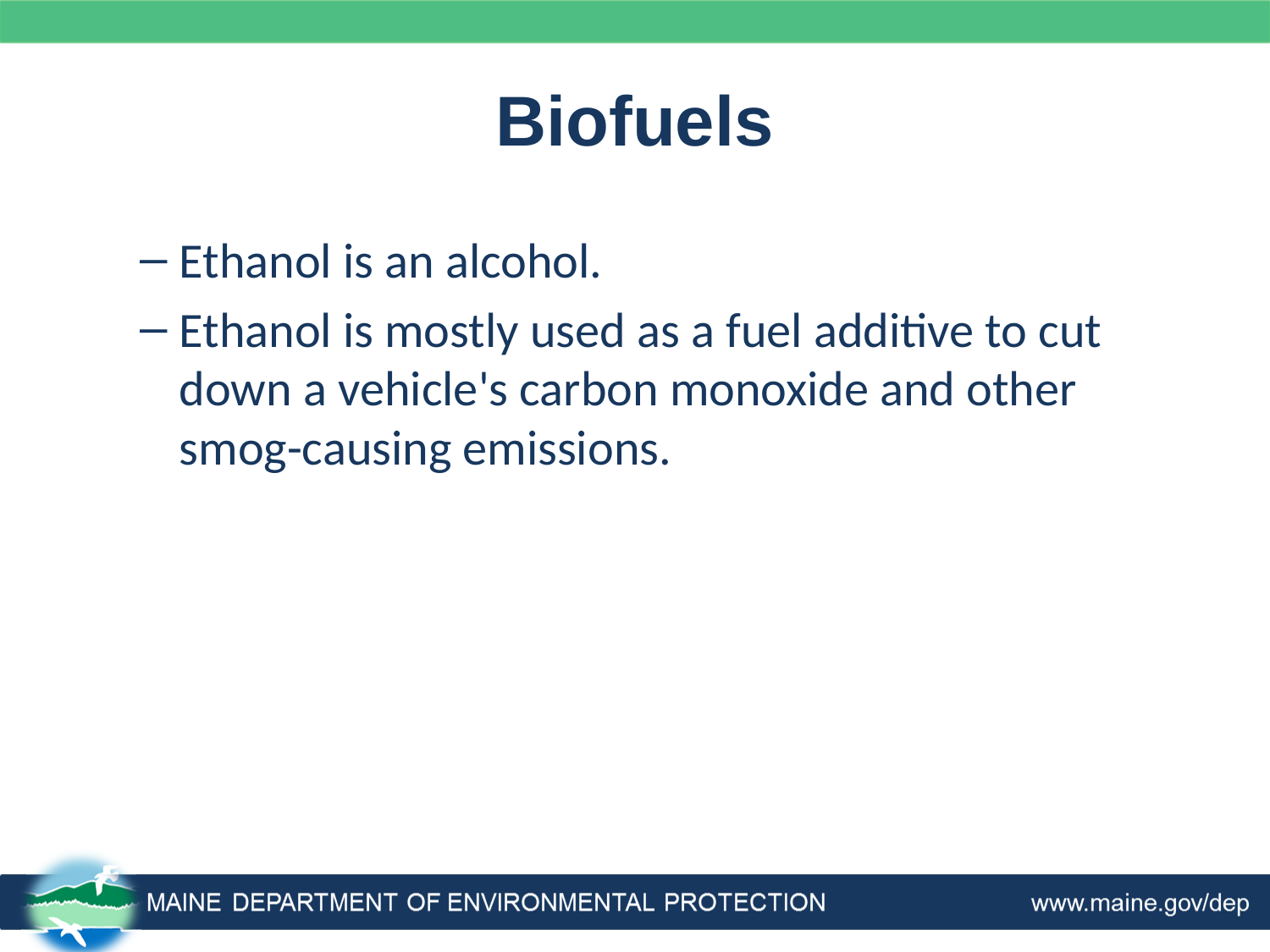

# Biofuels
Ethanol is an alcohol.
Ethanol is mostly used as a fuel additive to cut down a vehicle's carbon monoxide and other smog-causing emissions.